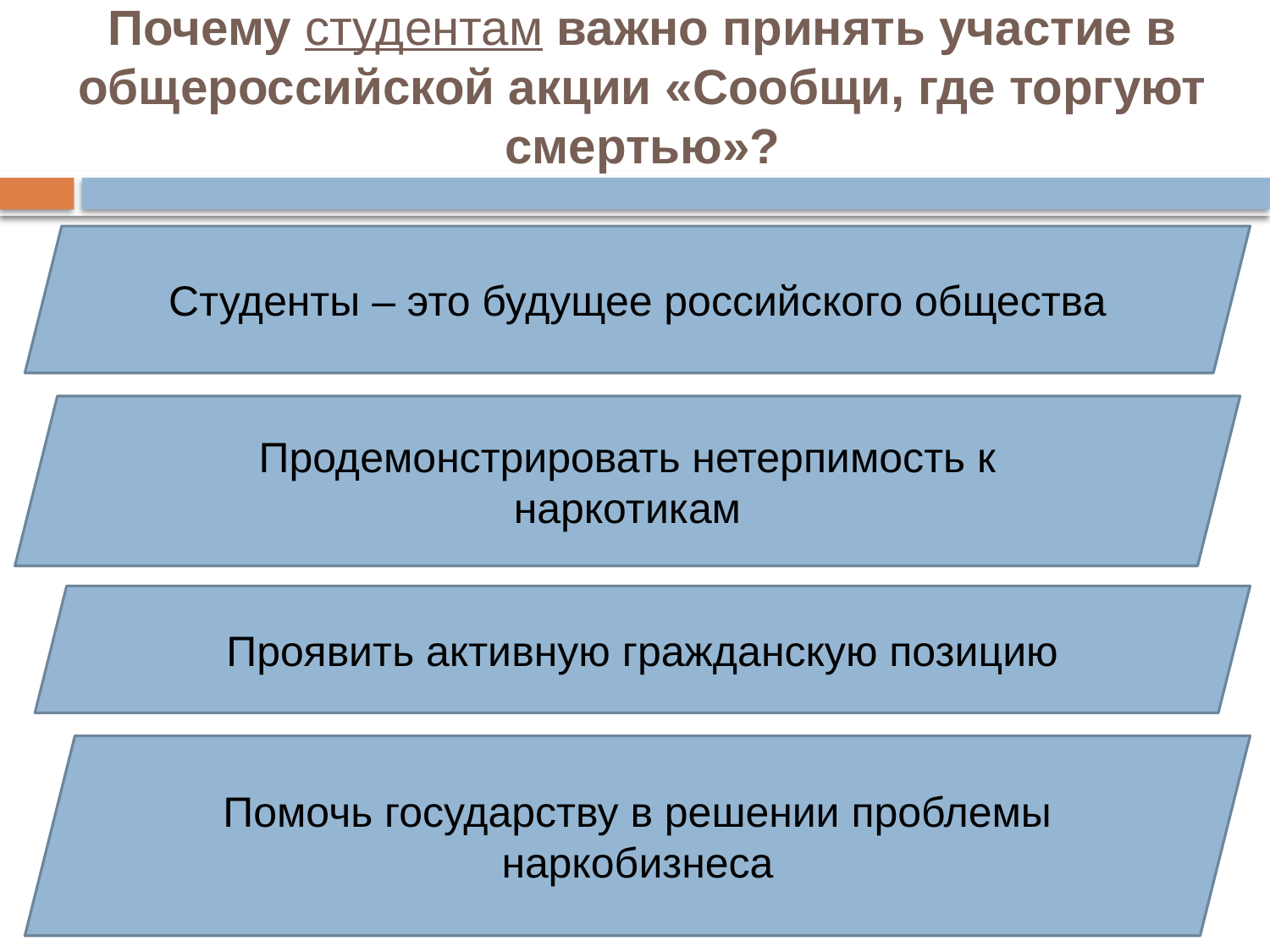

# Почему студентам важно принять участие в общероссийской акции «Сообщи, где торгуют смертью»?

Студенты – это будущее российского общества
Продемонстрировать нетерпимость к наркотикам
Проявить активную гражданскую позицию
Помочь государству в решении проблемы наркобизнеса